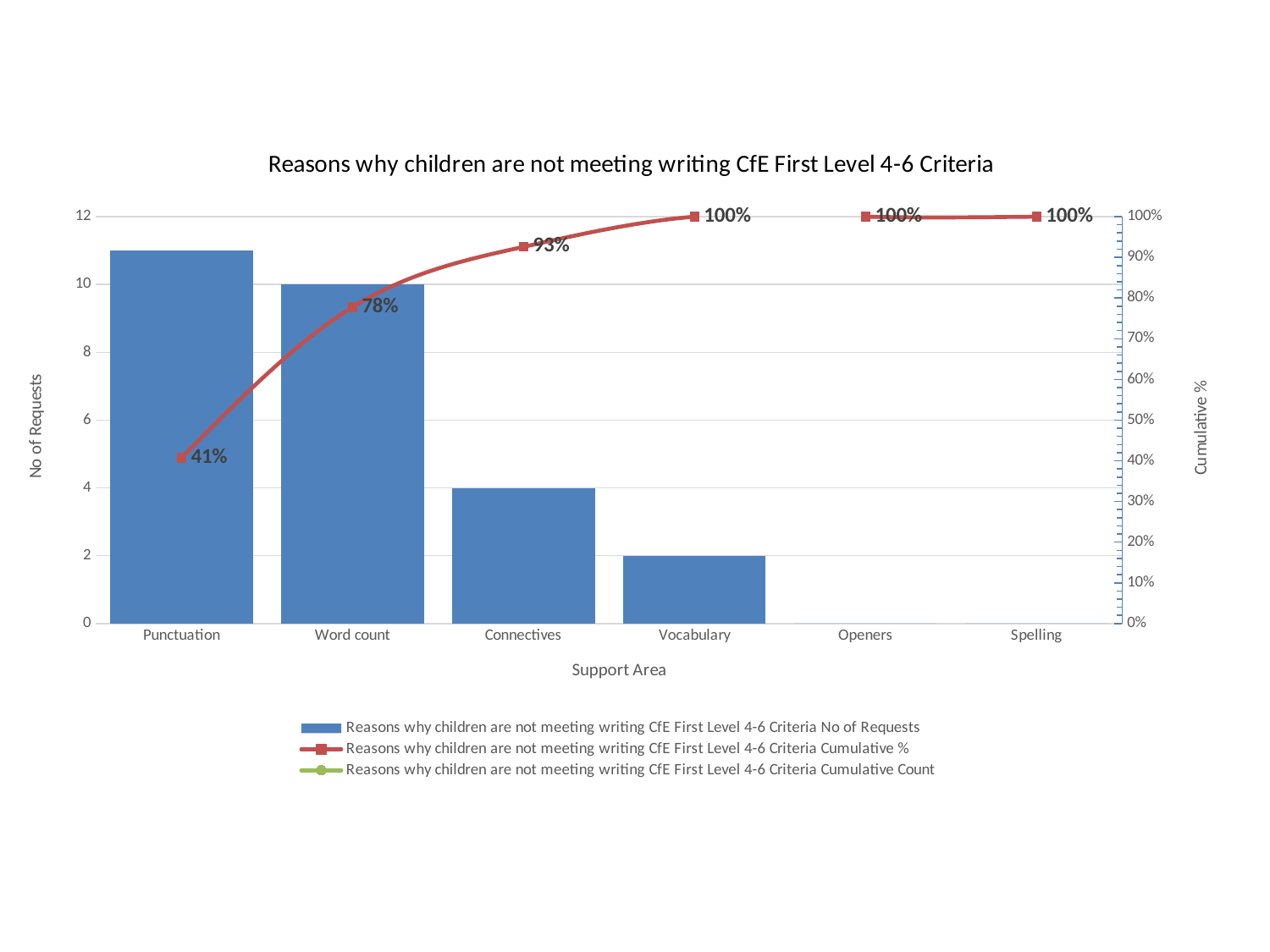

### Chart:

| Category | Reasons why children are not meeting writing CfE First Level 4-6 Criteria | Reasons why children are not meeting writing CfE First Level 4-6 Criteria | Reasons why children are not meeting writing CfE First Level 4-6 Criteria |
|---|---|---|---|
| Punctuation | 11.0 | 0.4074074074074074 | 11.0 |
| Word count | 10.0 | 0.7777777777777778 | 21.0 |
| Connectives | 4.0 | 0.9259259259259259 | 25.0 |
| Vocabulary | 2.0 | 1.0 | 27.0 |
| Openers | 0.0 | 1.0 | 27.0 |
| Spelling | 0.0 | 1.0 | 27.0 |